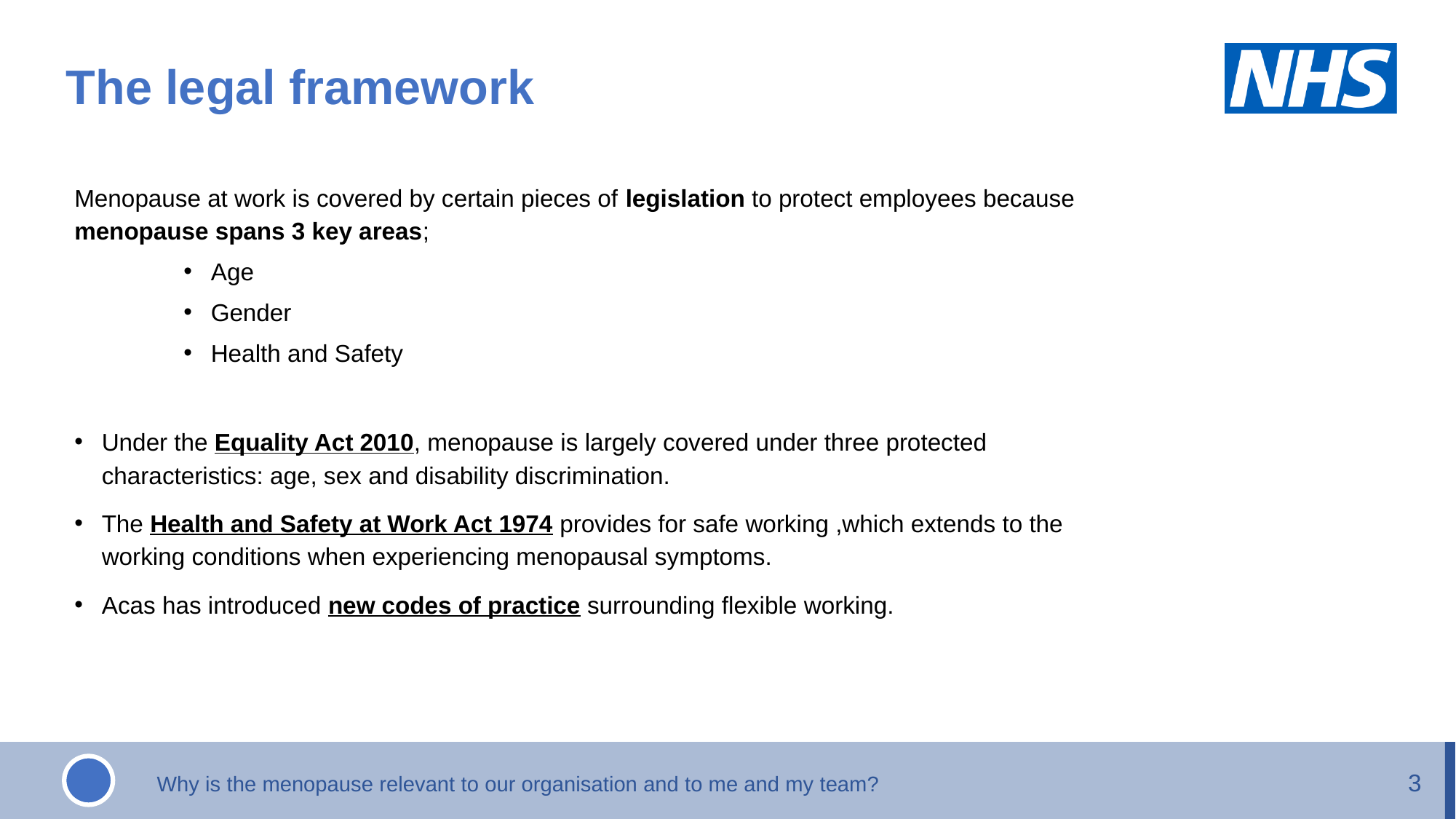

The legal framework
Menopause at work is covered by certain pieces of legislation to protect employees because menopause spans 3 key areas;
Age
Gender
Health and Safety

Under the Equality Act 2010, menopause is largely covered under three protected characteristics: age, sex and disability discrimination.
The Health and Safety at Work Act 1974 provides for safe working ,which extends to the working conditions when experiencing menopausal symptoms.
Acas has introduced new codes of practice surrounding flexible working.

3
Why is the menopause relevant to our organisation and to me and my team?

3 |